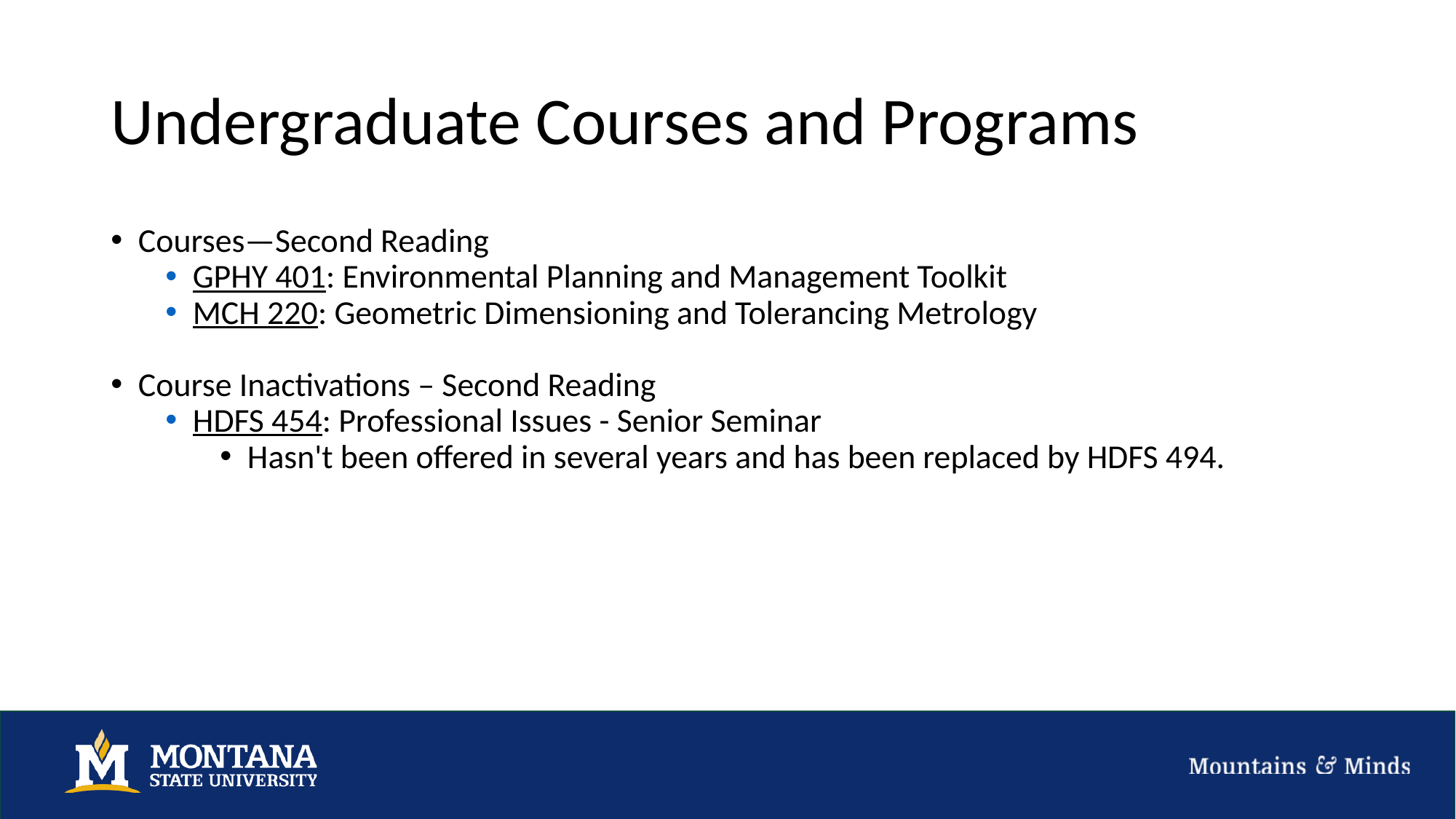

# Undergraduate Courses and Programs
Courses—Second Reading
GPHY 401: Environmental Planning and Management Toolkit
MCH 220: Geometric Dimensioning and Tolerancing Metrology

Course Inactivations – Second Reading
HDFS 454: Professional Issues - Senior Seminar
Hasn't been offered in several years and has been replaced by HDFS 494.